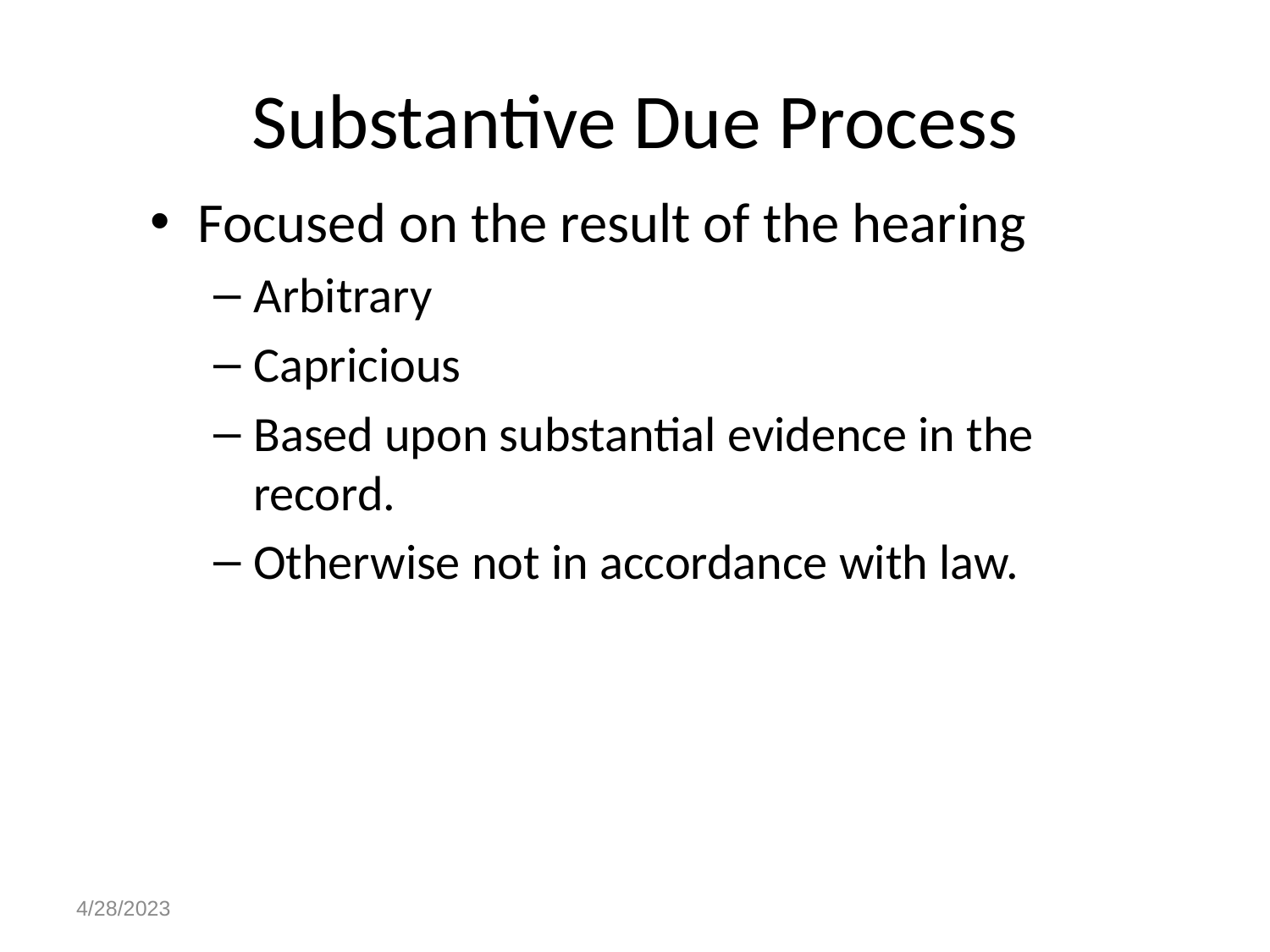

# Substantive Due Process
Focused on the result of the hearing
Arbitrary
Capricious
Based upon substantial evidence in the record.
Otherwise not in accordance with law.
4/28/2023